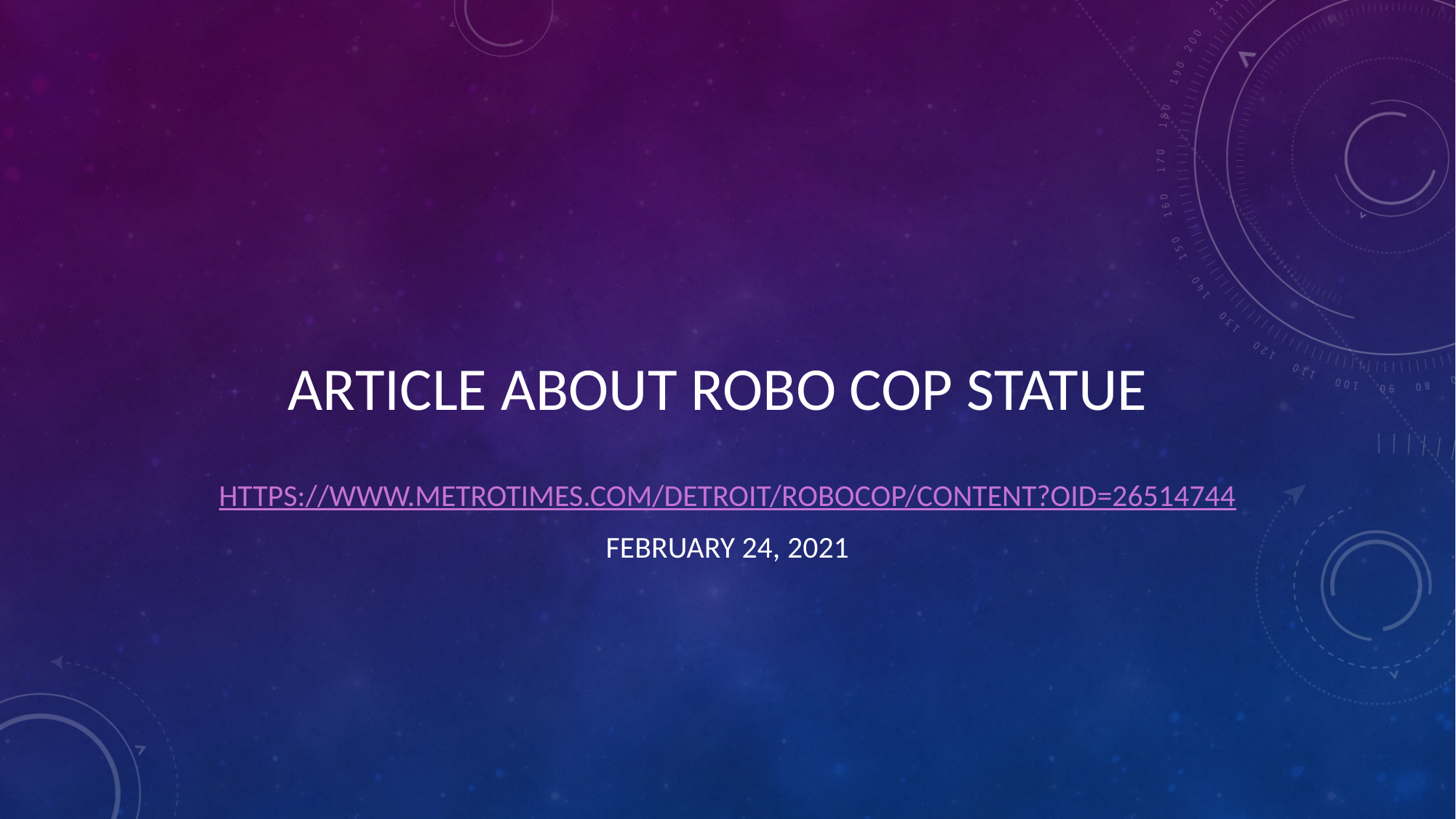

# Article about Robo Cop statue
https://www.metrotimes.com/detroit/robocop/Content?oid=26514744
February 24, 2021